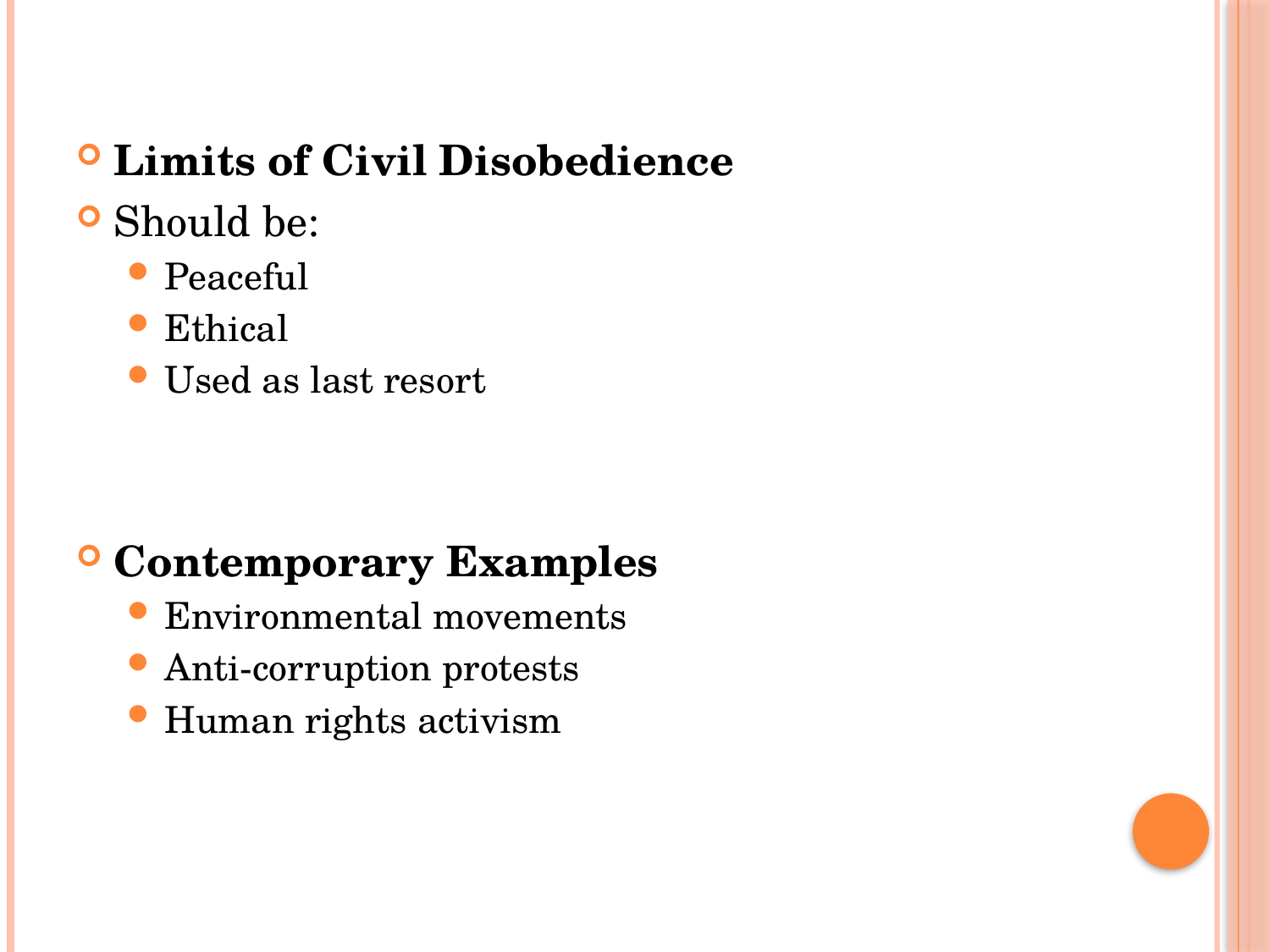

Limits of Civil Disobedience
Should be:
Peaceful
Ethical
Used as last resort

Contemporary Examples
Environmental movements
Anti-corruption protests
Human rights activism